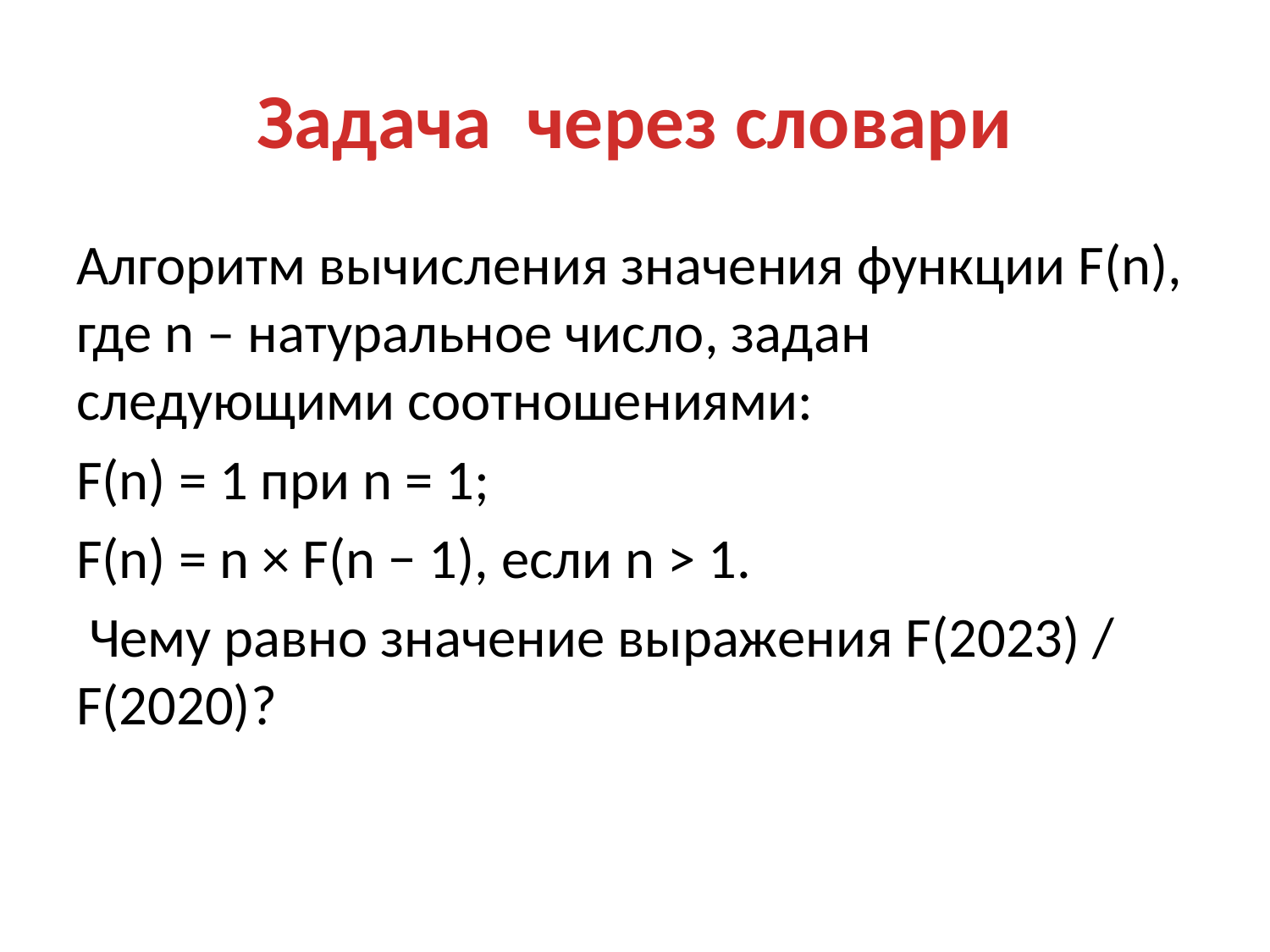

# Задача  через словари
Алгоритм вычисления значения функции F(n), где n – натуральное число, задан следующими соотношениями:
F(n) = 1 при n = 1;
F(n) = n × F(n − 1), если n > 1.
 Чему равно значение выражения F(2023) / F(2020)?